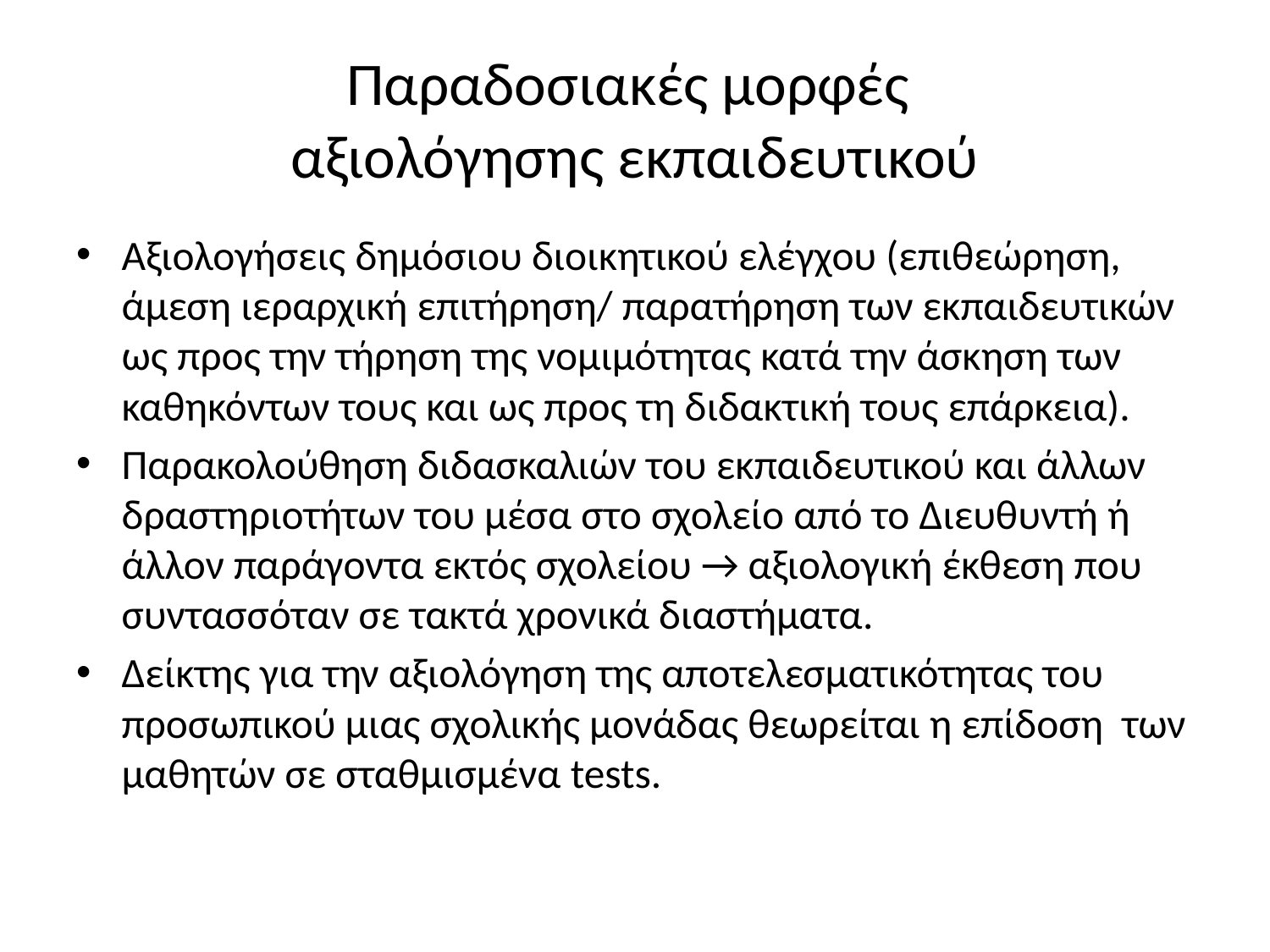

# Παραδοσιακές μορφές αξιολόγησης εκπαιδευτικού
Αξιολογήσεις δημόσιου διοικητικού ελέγχου (επιθεώρηση, άμεση ιεραρχική επιτήρηση/ παρατήρηση των εκπαιδευτικών ως προς την τήρηση της νομιμότητας κατά την άσκηση των καθηκόντων τους και ως προς τη διδακτική τους επάρκεια).
Παρακολούθηση διδασκαλιών του εκπαιδευτικού και άλλων δραστηριοτήτων του μέσα στο σχολείο από το Διευθυντή ή άλλον παράγοντα εκτός σχολείου → αξιολογική έκθεση που συντασσόταν σε τακτά χρονικά διαστήματα.
Δείκτης για την αξιολόγηση της αποτελεσματικότητας του προσωπικού μιας σχολικής μονάδας θεωρείται η επίδοση  των μαθητών σε σταθμισμένα tests.